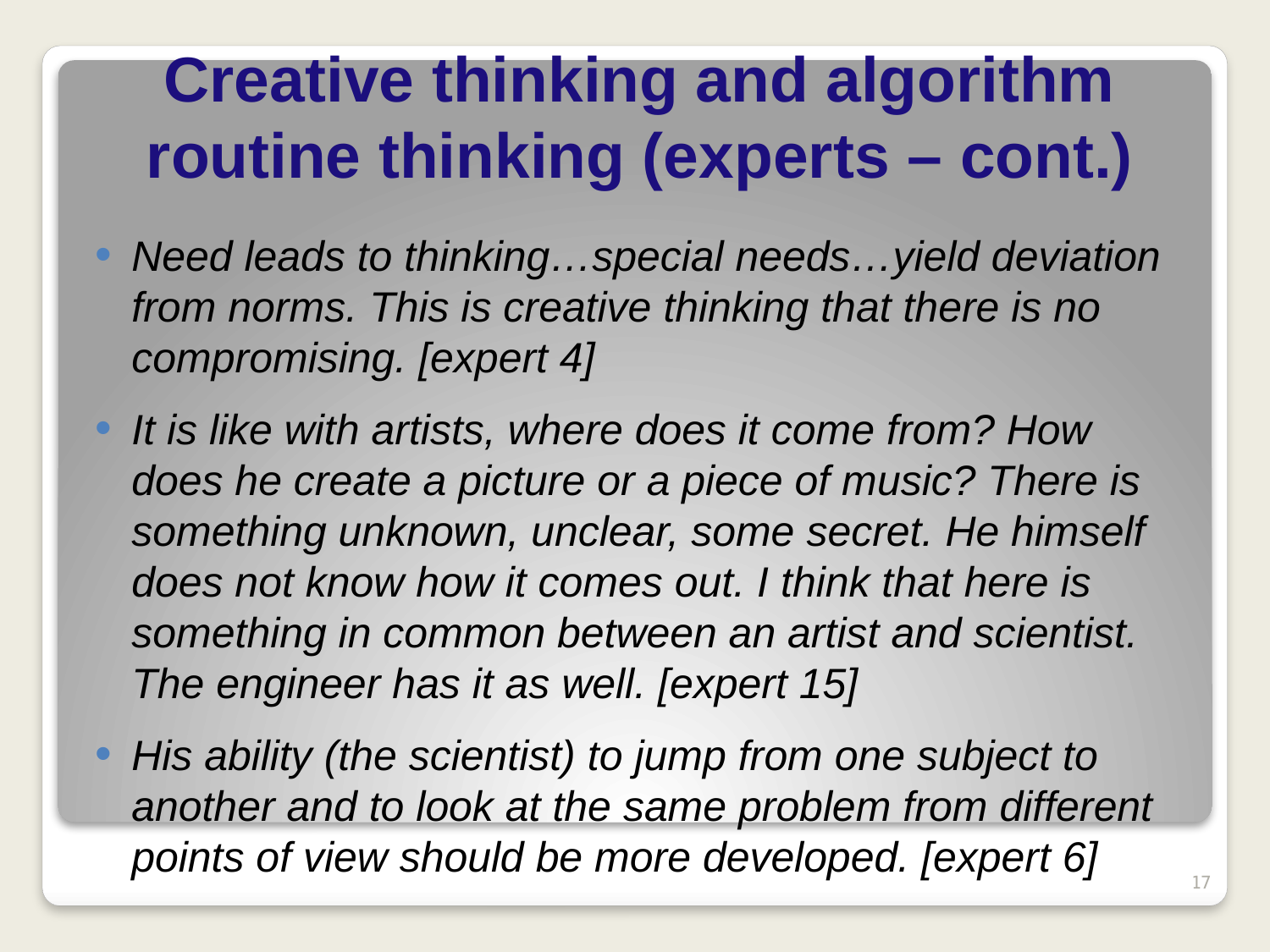

# Creative thinking and algorithm routine thinking (experts – cont.)
Need leads to thinking…special needs…yield deviation from norms. This is creative thinking that there is no compromising. [expert 4]
It is like with artists, where does it come from? How does he create a picture or a piece of music? There is something unknown, unclear, some secret. He himself does not know how it comes out. I think that here is something in common between an artist and scientist. The engineer has it as well. [expert 15]
His ability (the scientist) to jump from one subject to another and to look at the same problem from different points of view should be more developed. [expert 6]

17